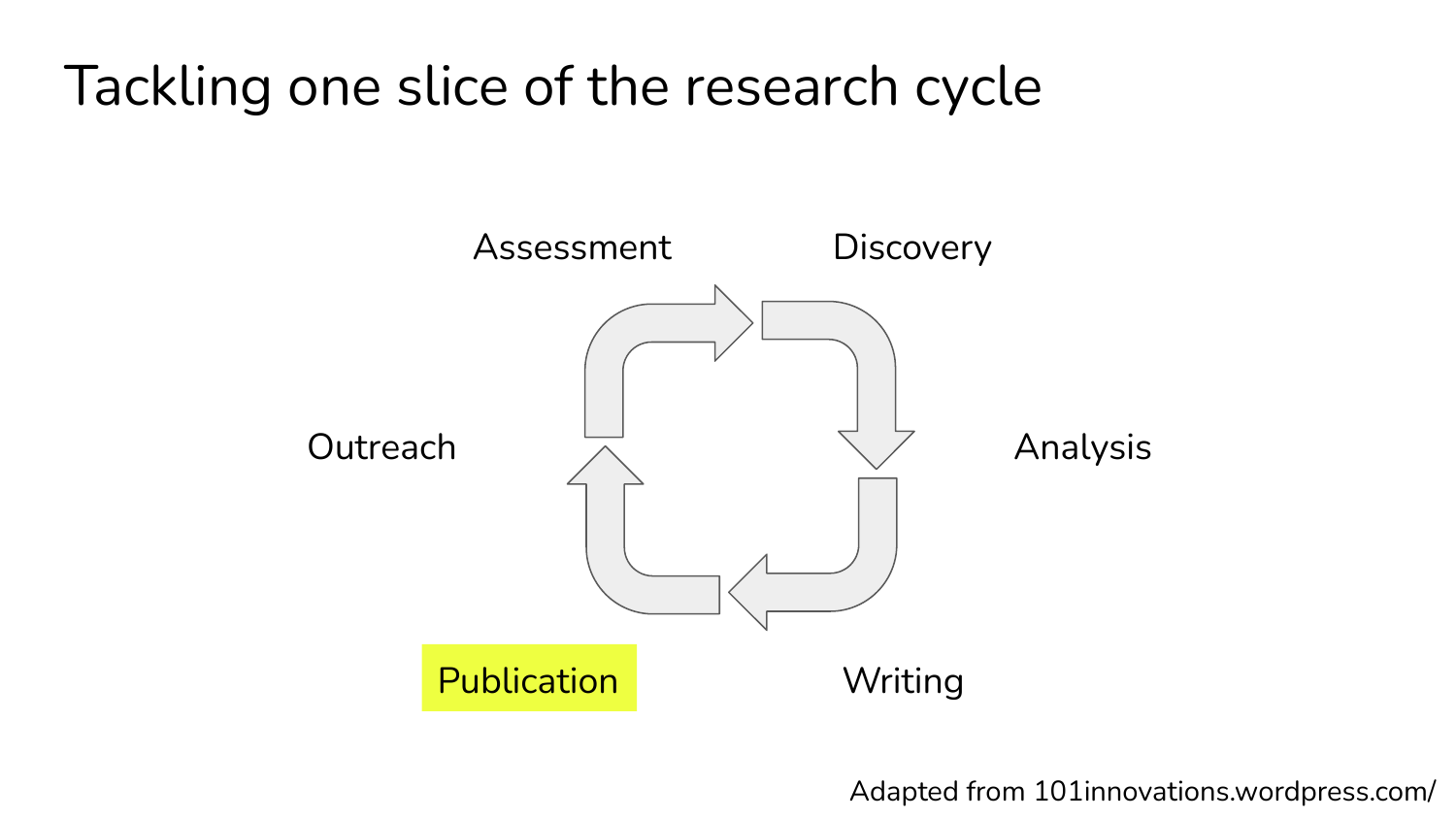

# Tackling one slice of the research cycle
Assessment
Discovery

Outreach
Analysis

Publication
Writing

Adapted from 101innovations.wordpress.com/